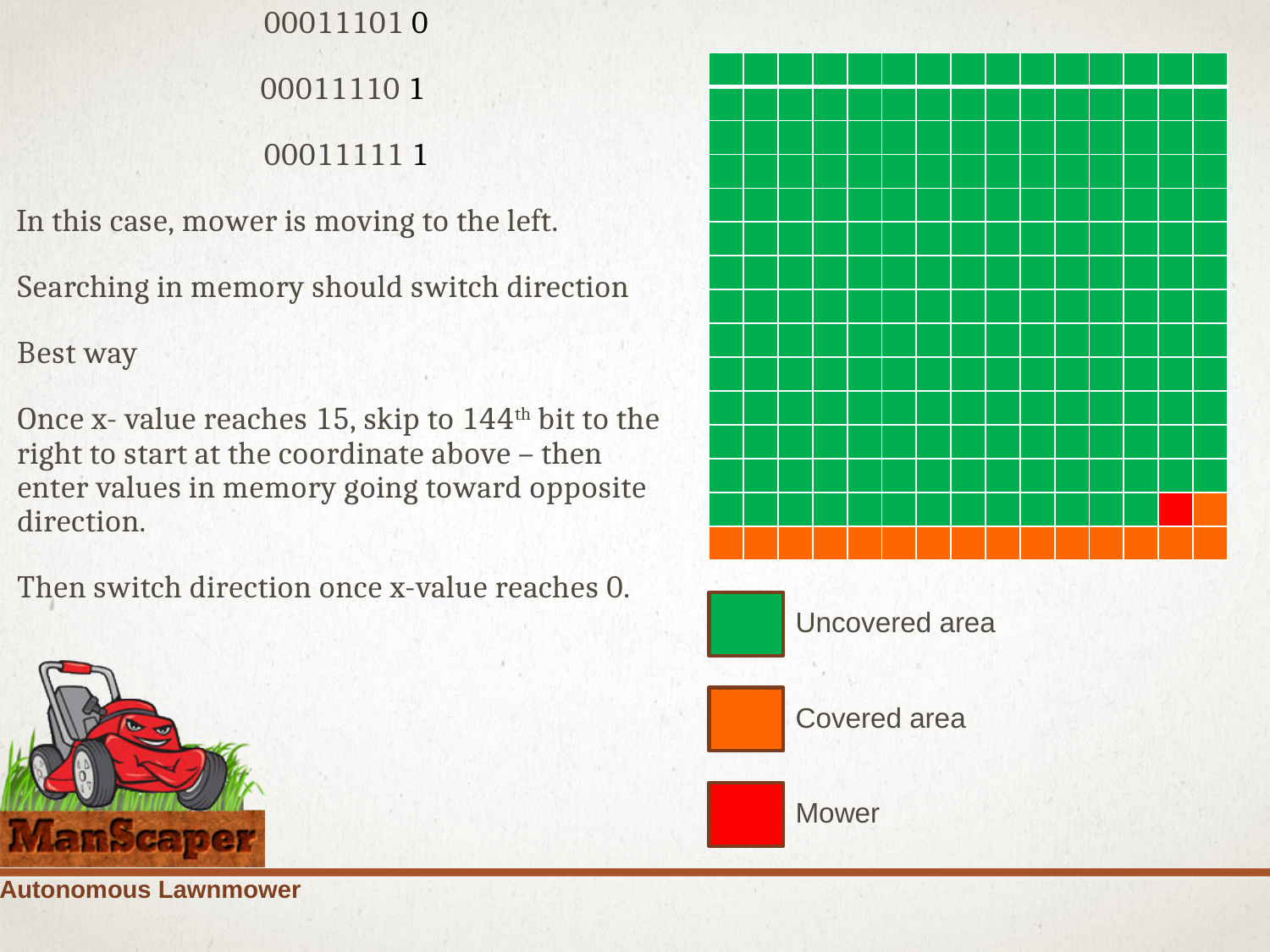

00011101 0
00011110 1
00011111 1
In this case, mower is moving to the left.
Searching in memory should switch direction
Best way
Once x- value reaches 15, skip to 144th bit to the right to start at the coordinate above – then enter values in memory going toward opposite direction.
Then switch direction once x-value reaches 0.

|  |  |  |  |  |  |  |  |  |  |  |  |  |  |  |
| --- | --- | --- | --- | --- | --- | --- | --- | --- | --- | --- | --- | --- | --- | --- |
|  |  |  |  |  |  |  |  |  |  |  |  |  |  |  |
|  |  |  |  |  |  |  |  |  |  |  |  |  |  |  |
|  |  |  |  |  |  |  |  |  |  |  |  |  |  |  |
|  |  |  |  |  |  |  |  |  |  |  |  |  |  |  |
|  |  |  |  |  |  |  |  |  |  |  |  |  |  |  |
|  |  |  |  |  |  |  |  |  |  |  |  |  |  |  |
|  |  |  |  |  |  |  |  |  |  |  |  |  |  |  |
|  |  |  |  |  |  |  |  |  |  |  |  |  |  |  |
|  |  |  |  |  |  |  |  |  |  |  |  |  |  |  |
|  |  |  |  |  |  |  |  |  |  |  |  |  |  |  |
|  |  |  |  |  |  |  |  |  |  |  |  |  |  |  |
|  |  |  |  |  |  |  |  |  |  |  |  |  |  |  |
|  |  |  |  |  |  |  |  |  |  |  |  |  |  |  |
|  |  |  |  |  |  |  |  |  |  |  |  |  |  |  |

Uncovered area

Covered area

Mower